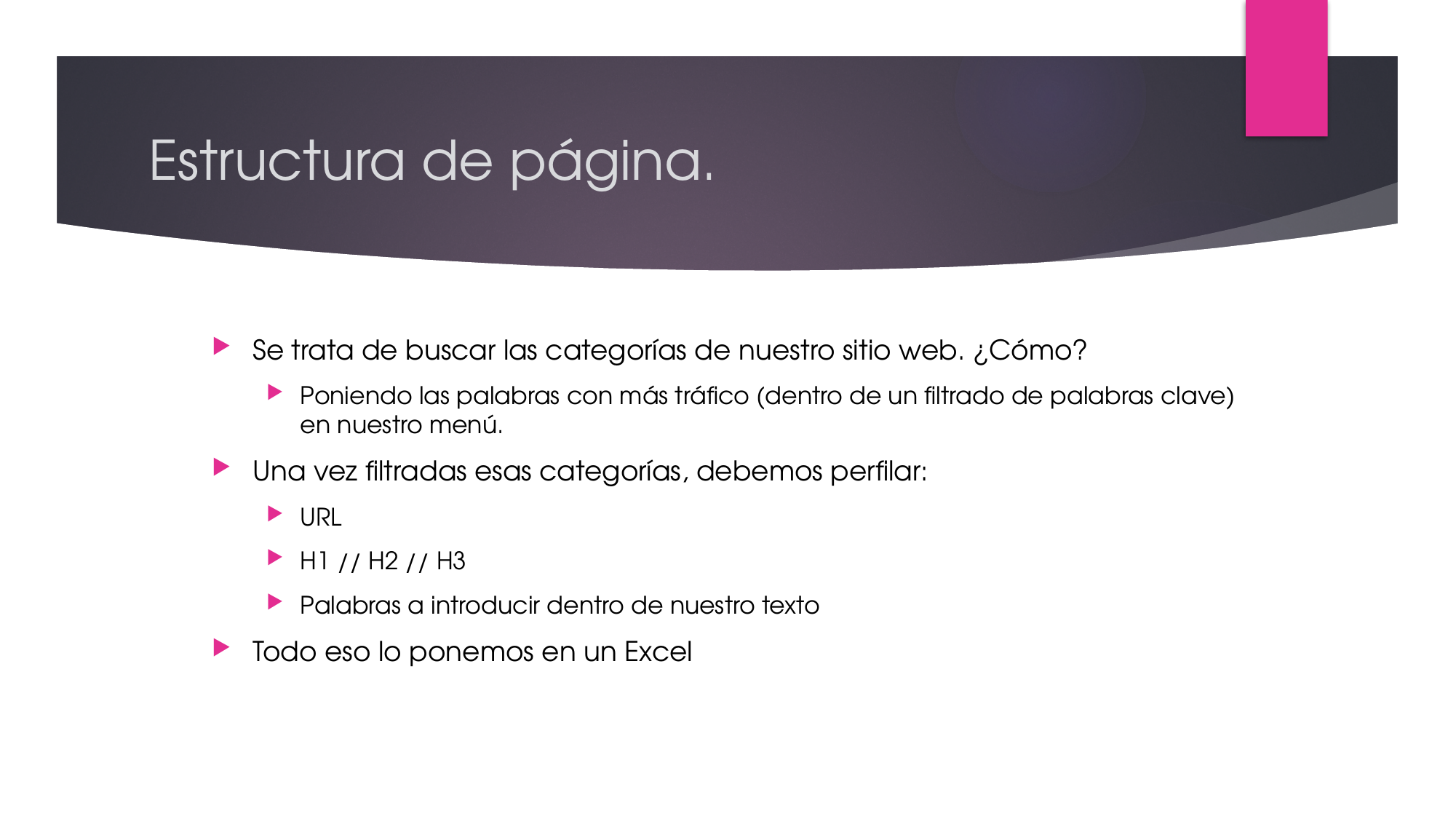

# Estructura de página.
Se trata de buscar las categorías de nuestro sitio web. ¿Cómo?
Poniendo las palabras con más tráfico (dentro de un filtrado de palabras clave) en nuestro menú.
Una vez filtradas esas categorías, debemos perfilar:
URL
H1 // H2 // H3
Palabras a introducir dentro de nuestro texto
Todo eso lo ponemos en un Excel